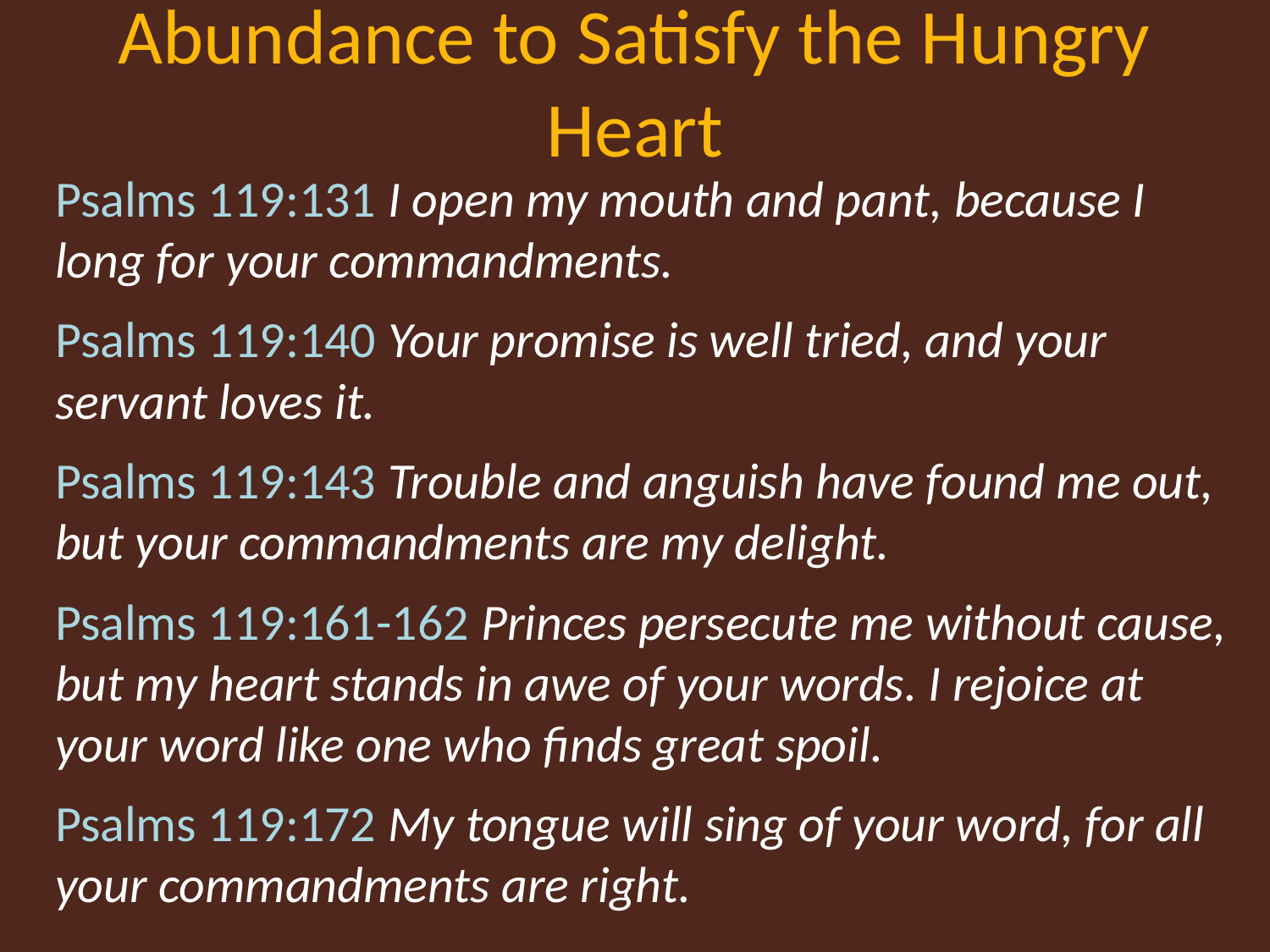

# Abundance to Satisfy the Hungry Heart
Psalms 119:131 I open my mouth and pant, because I long for your commandments.
Psalms 119:140 Your promise is well tried, and your servant loves it.
Psalms 119:143 Trouble and anguish have found me out, but your commandments are my delight.
Psalms 119:161-162 Princes persecute me without cause, but my heart stands in awe of your words. I rejoice at your word like one who finds great spoil.
Psalms 119:172 My tongue will sing of your word, for all your commandments are right.